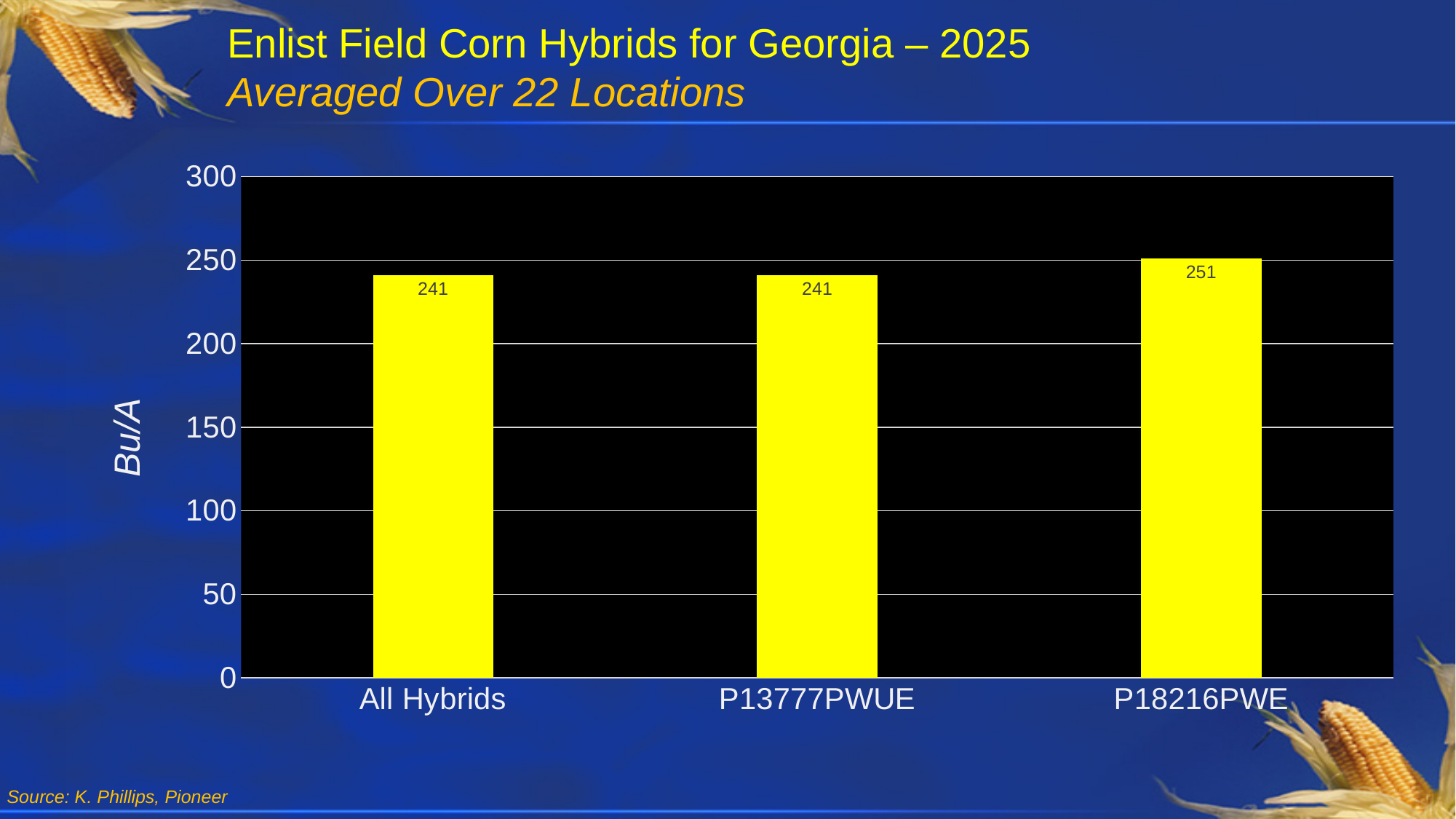

# Enlist Field Corn Hybrids for Georgia – 2025 Averaged Over 22 Locations

### Chart

| Category | Series 1 |
|---|---|
| All Hybrids | 241.0 |
| P13777PWUE | 241.0 |
| P18216PWE | 251.0 |
Source: K. Phillips, Pioneer